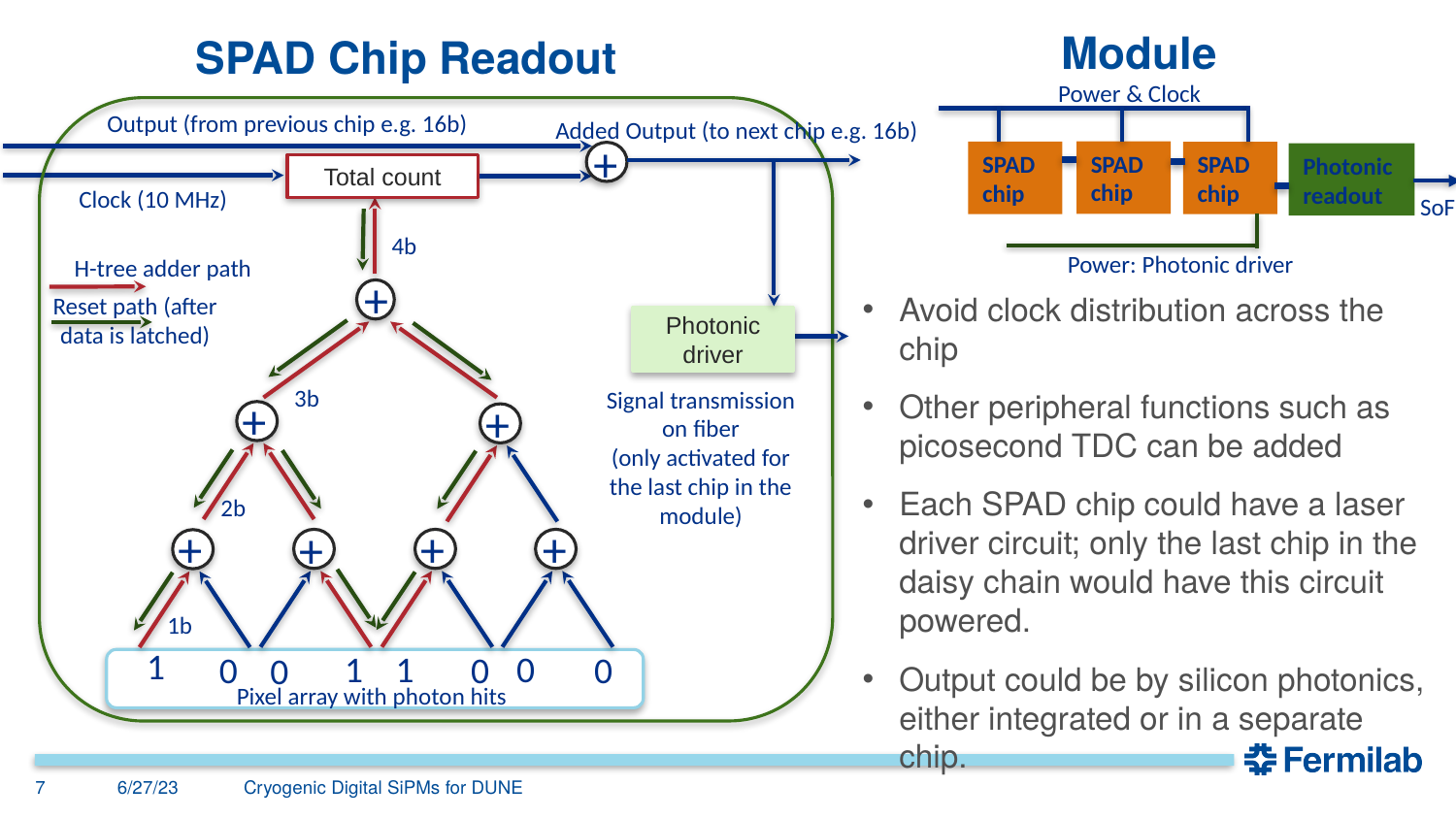

Module
# SPAD Chip Readout
Power & Clock
SPAD chip
SPAD chip
SPAD chip
Photonic readout
SoF
Power: Photonic driver

Output (from previous chip e.g. 16b)
Added Output (to next chip e.g. 16b)
+

Total count
Clock (10 MHz)
4b
H-tree adder path
+

Reset path (after data is latched)
Photonic driver
3b
Signal transmission on fiber
(only activated for the last chip in the module)
+

+

2b
+

+

+

+

1b
1
1
0
1
0
0
0
0

Pixel array with photon hits
Avoid clock distribution across the chip
Other peripheral functions such as picosecond TDC can be added
Each SPAD chip could have a laser driver circuit; only the last chip in the daisy chain would have this circuit powered.
Output could be by silicon photonics, either integrated or in a separate chip.
7
6/27/23
Cryogenic Digital SiPMs for DUNE